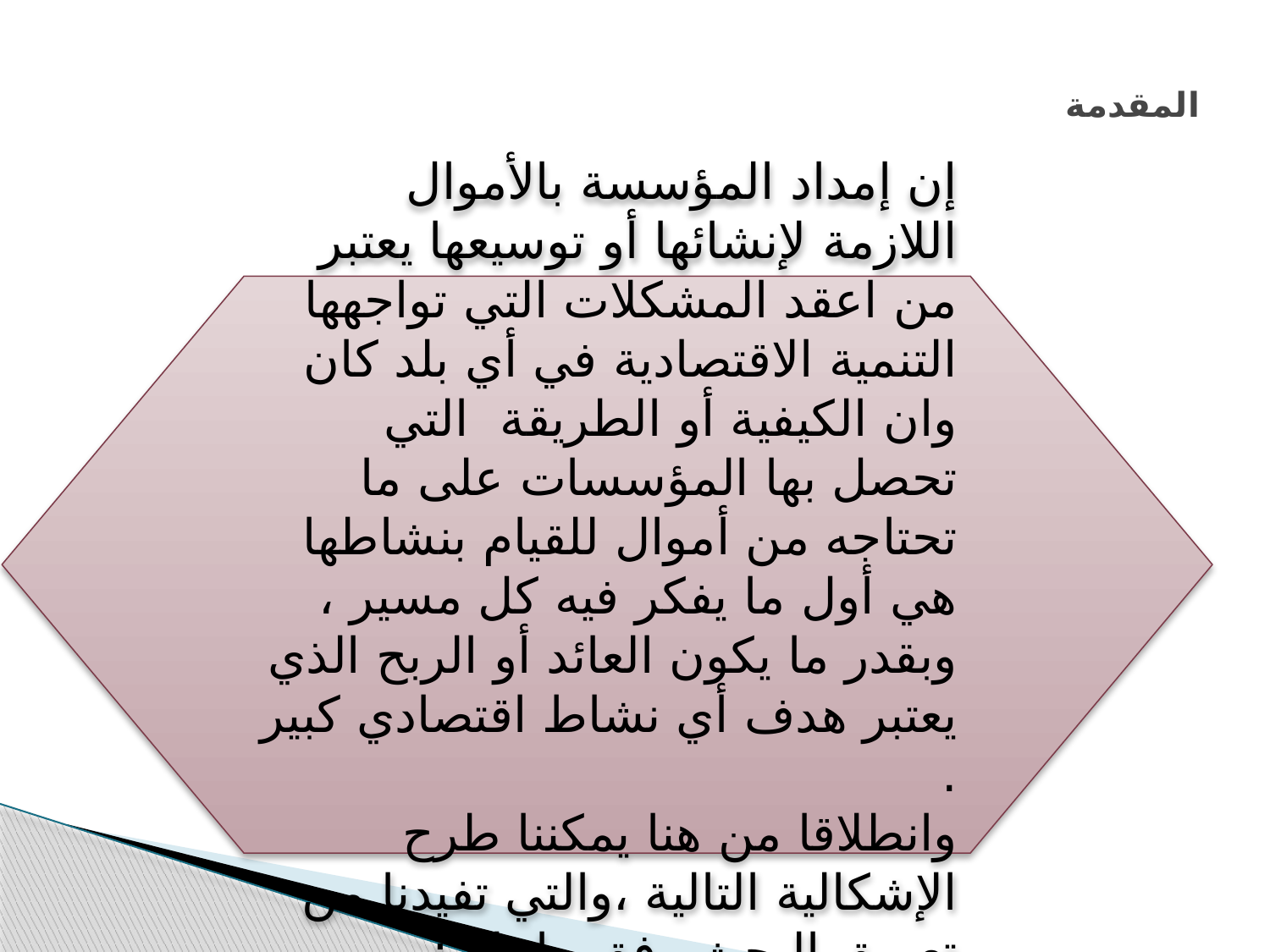

# المقدمة
إن إمداد المؤسسة بالأموال اللازمة لإنشائها أو توسيعها يعتبر من اعقد المشكلات التي تواجهها التنمية الاقتصادية في أي بلد كان وان الكيفية أو الطريقة  التي تحصل بها المؤسسات على ما تحتاجه من أموال للقيام بنشاطها هي أول ما يفكر فيه كل مسير ، وبقدر ما يكون العائد أو الربح الذي يعتبر هدف أي نشاط اقتصادي كبير .
وانطلاقا من هنا يمكننا طرح الإشكالية التالية ،والتي تفيدنا من تعميق البحث وفق ما يلي: